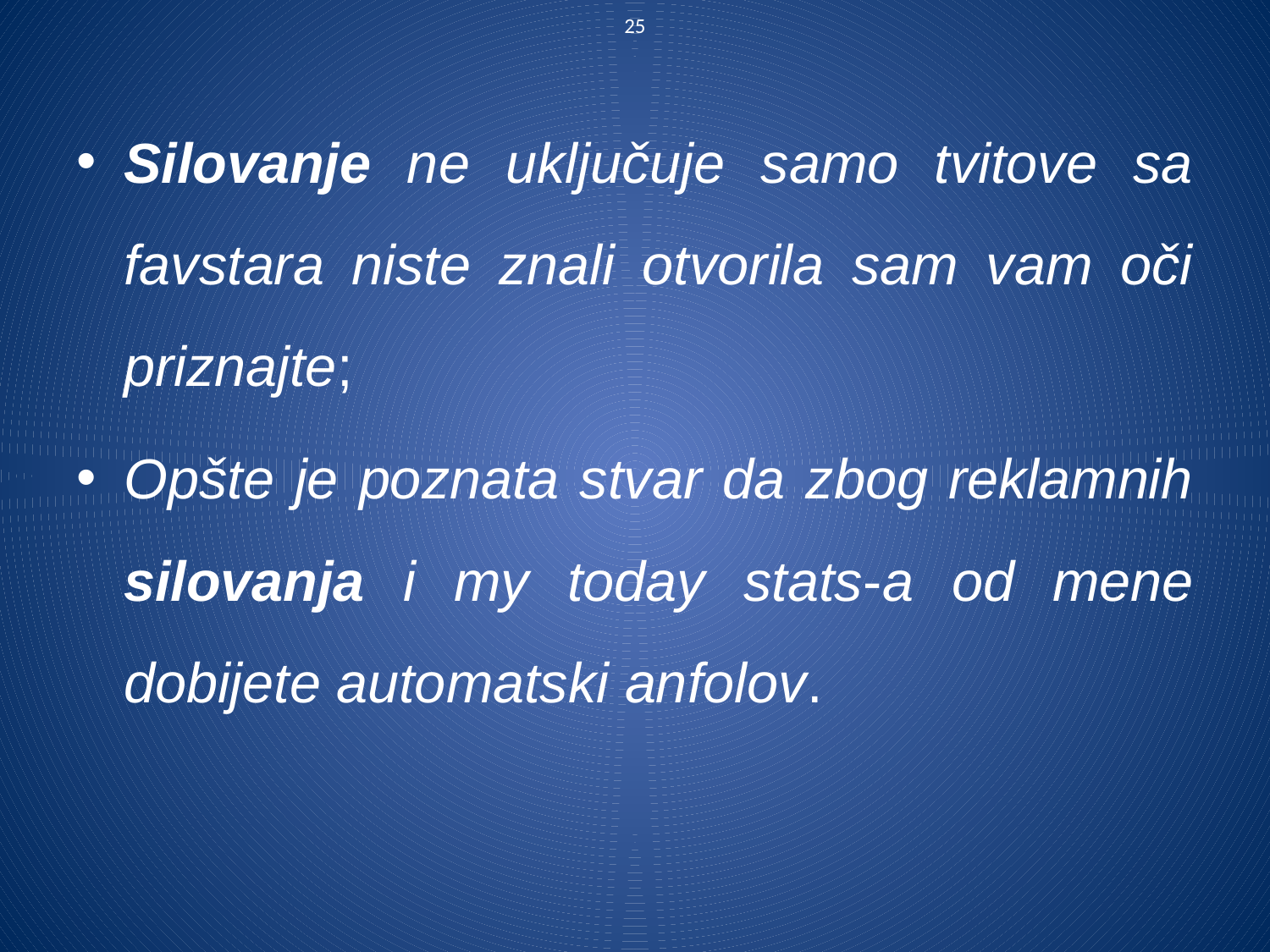

25
Silovanje ne uključuje samo tvitove sa favstara niste znali otvorila sam vam oči priznajte;
Opšte je poznata stvar da zbog reklamnih silovanja i my today stats-a od mene dobijete automatski anfolov.